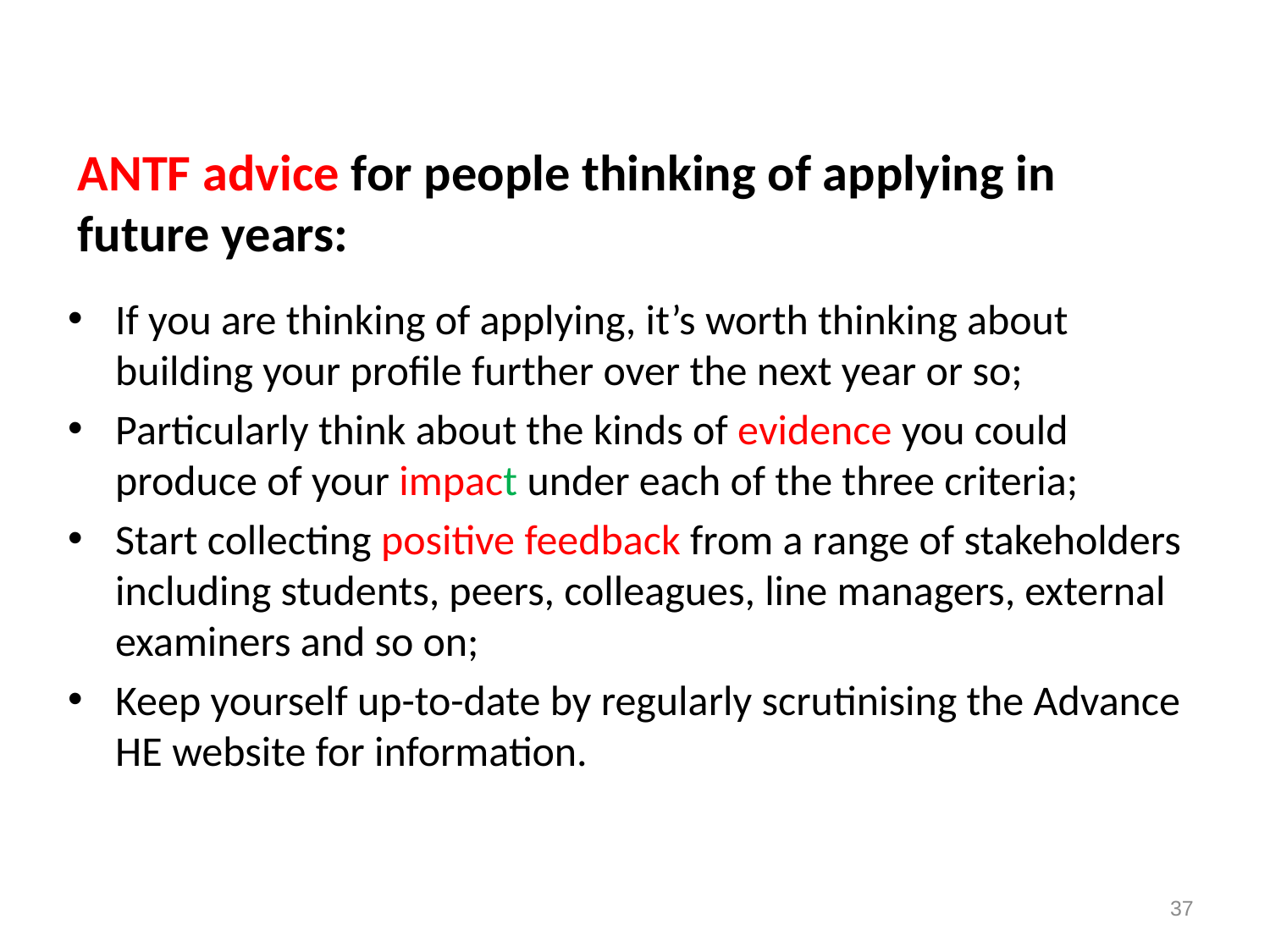

# ANTF advice for people thinking of applying in future years:
If you are thinking of applying, it’s worth thinking about building your profile further over the next year or so;
Particularly think about the kinds of evidence you could produce of your impact under each of the three criteria;
Start collecting positive feedback from a range of stakeholders including students, peers, colleagues, line managers, external examiners and so on;
Keep yourself up-to-date by regularly scrutinising the Advance HE website for information.
37